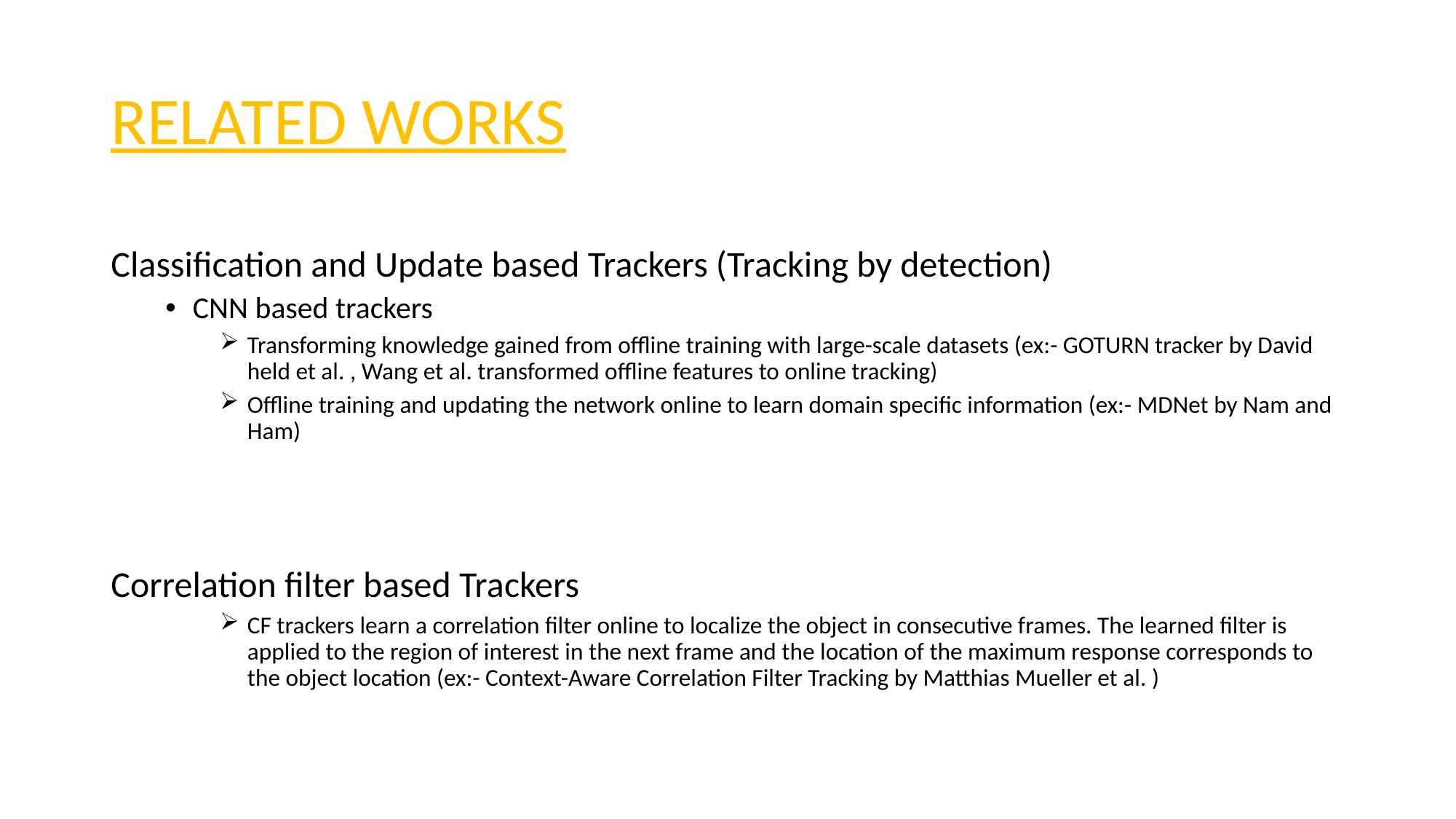

# RELATED WORKS
Classification and Update based Trackers (Tracking by detection)
CNN based trackers
Transforming knowledge gained from offline training with large-scale datasets (ex:- GOTURN tracker by David held et al. , Wang et al. transformed offline features to online tracking)
Offline training and updating the network online to learn domain specific information (ex:- MDNet by Nam and Ham)

Correlation filter based Trackers
CF trackers learn a correlation filter online to localize the object in consecutive frames. The learned filter is applied to the region of interest in the next frame and the location of the maximum response corresponds to the object location (ex:- Context-Aware Correlation Filter Tracking by Matthias Mueller et al. )